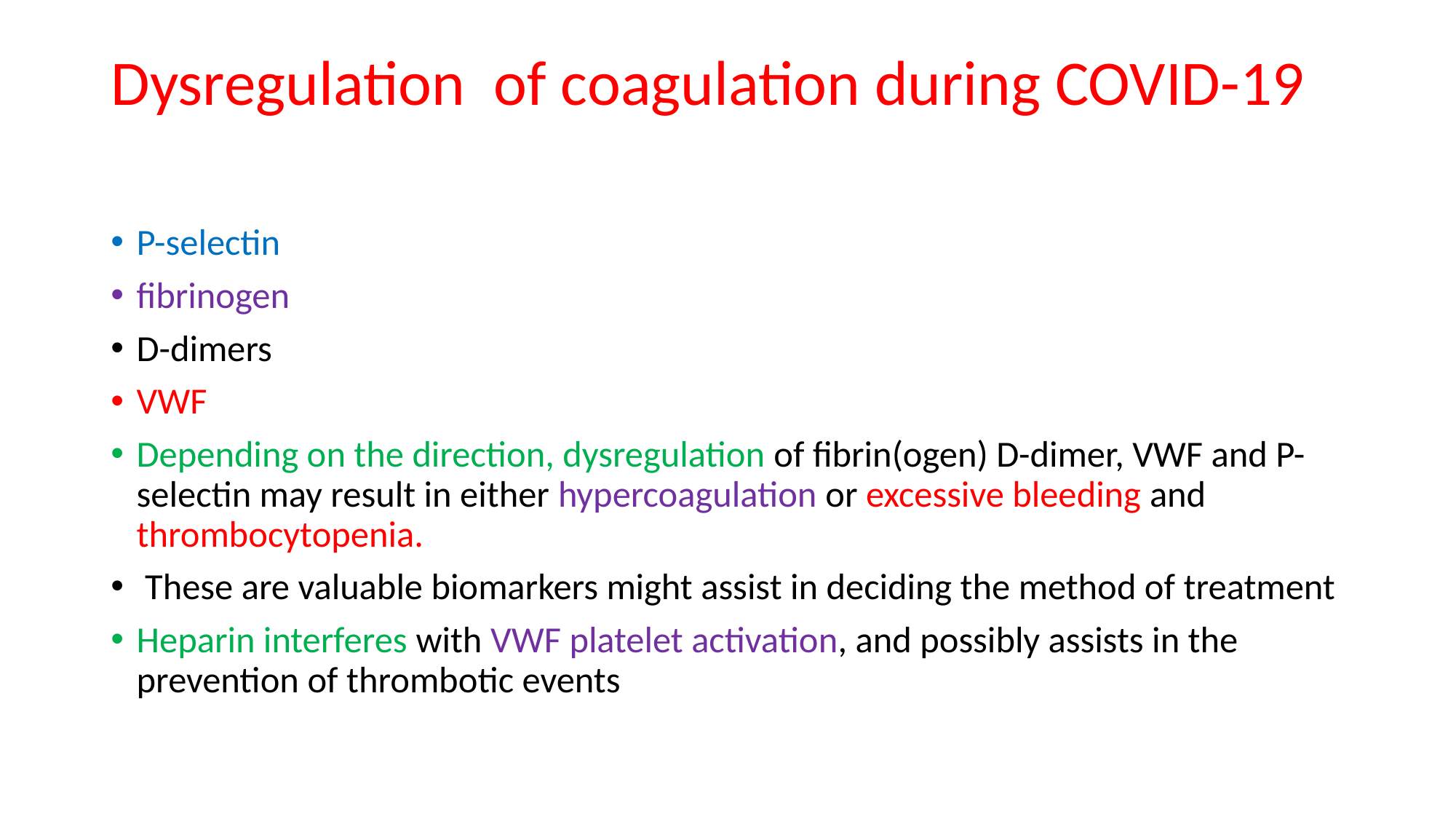

# Dysregulation  of coagulation during COVID-19
P-selectin
fibrinogen
D-dimers
VWF
Depending on the direction, dysregulation of fibrin(ogen) D-dimer, VWF and P-selectin may result in either hypercoagulation or excessive bleeding and thrombocytopenia.
 These are valuable biomarkers might assist in deciding the method of treatment
Heparin interferes with VWF platelet activation, and possibly assists in the prevention of thrombotic events